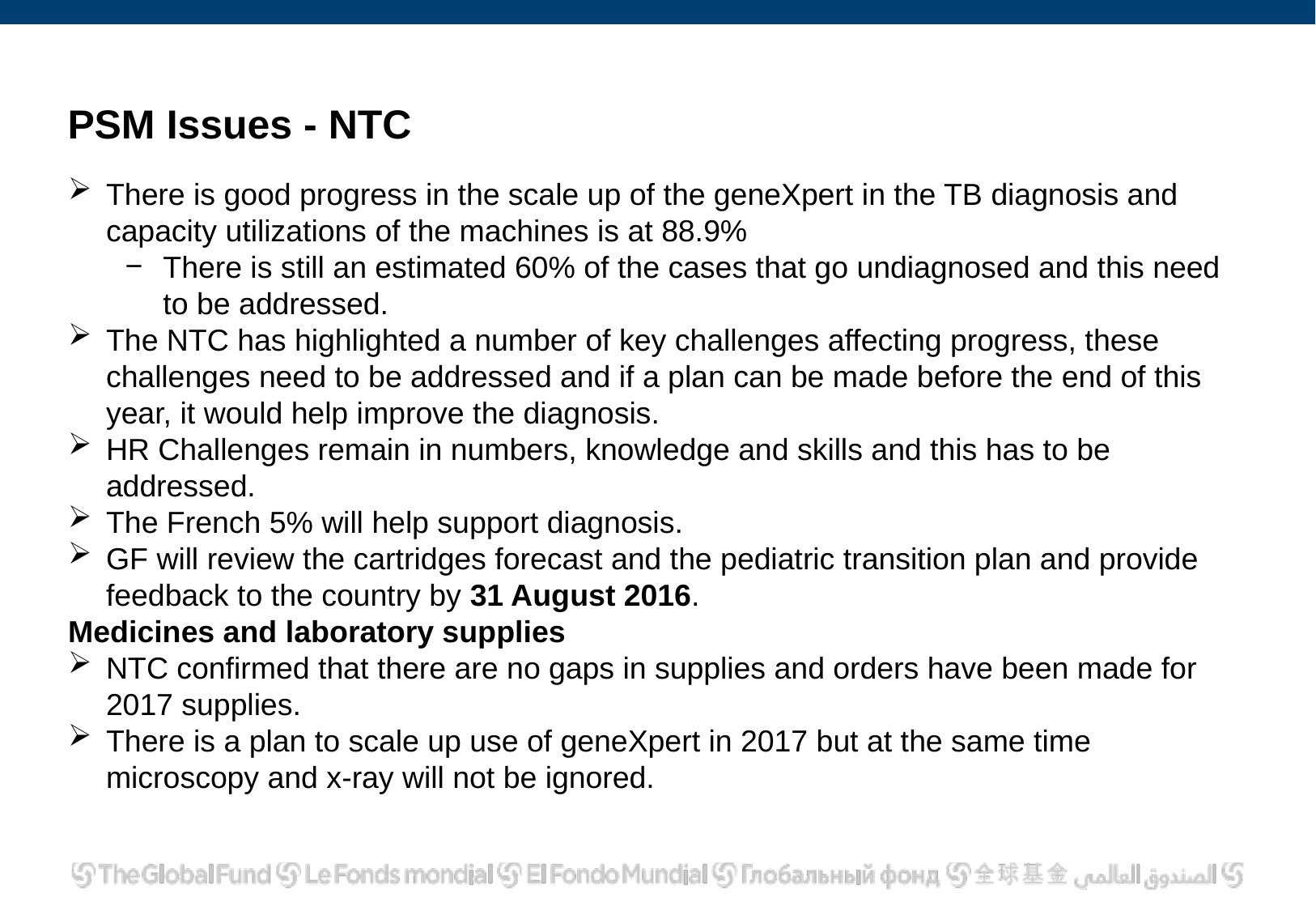

# PSM Issues - NTC
There is good progress in the scale up of the geneXpert in the TB diagnosis and capacity utilizations of the machines is at 88.9%
There is still an estimated 60% of the cases that go undiagnosed and this need to be addressed.
The NTC has highlighted a number of key challenges affecting progress, these challenges need to be addressed and if a plan can be made before the end of this year, it would help improve the diagnosis.
HR Challenges remain in numbers, knowledge and skills and this has to be addressed.
The French 5% will help support diagnosis.
GF will review the cartridges forecast and the pediatric transition plan and provide feedback to the country by 31 August 2016.
Medicines and laboratory supplies
NTC confirmed that there are no gaps in supplies and orders have been made for 2017 supplies.
There is a plan to scale up use of geneXpert in 2017 but at the same time microscopy and x-ray will not be ignored.